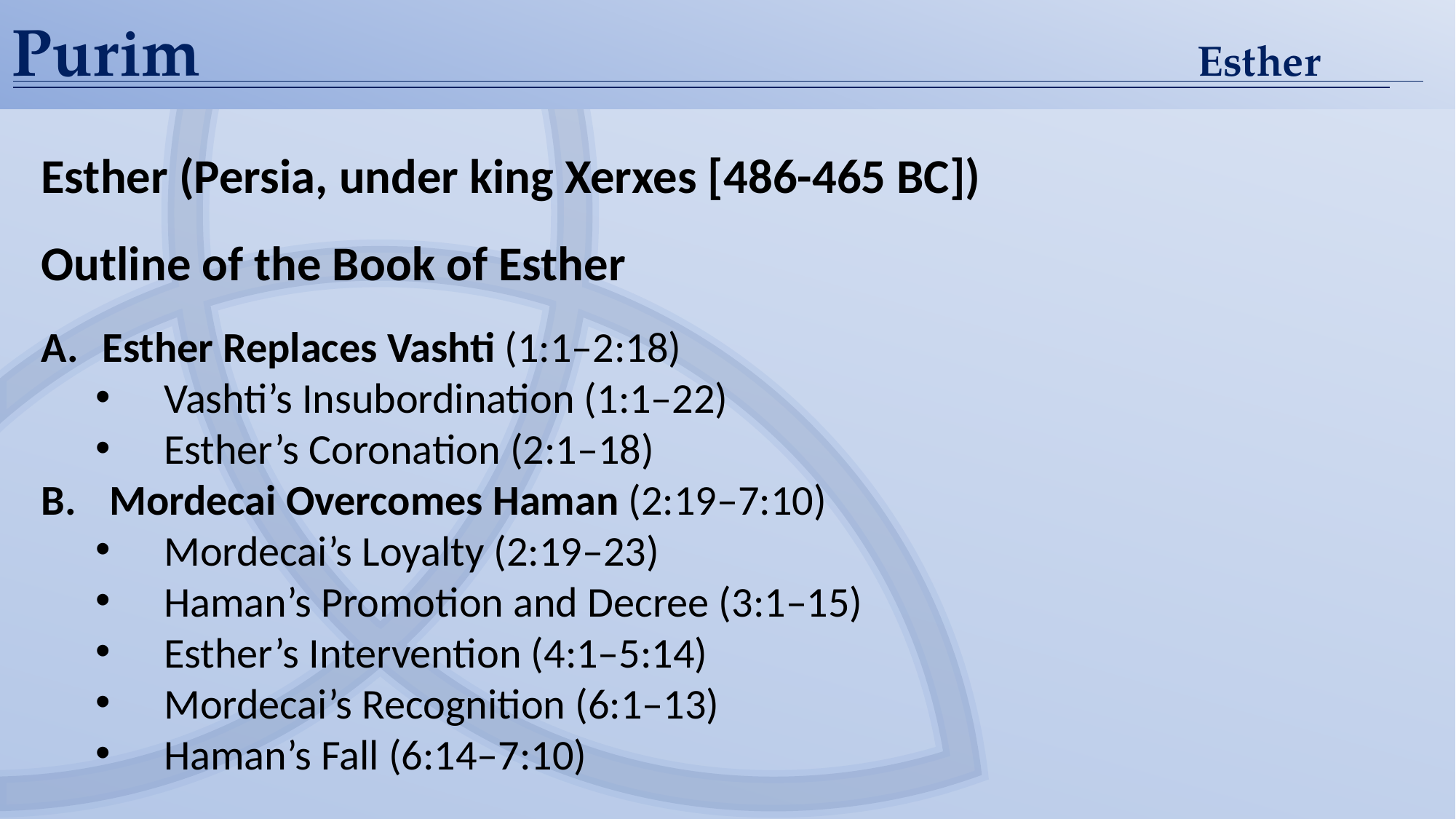

Purim	Esther
Esther (Persia, under king Xerxes [486-465 BC])
Outline of the Book of Esther

Esther Replaces Vashti (1:1–2:18)
Vashti’s Insubordination (1:1–22)
Esther’s Coronation (2:1–18)
Mordecai Overcomes Haman (2:19–7:10)
Mordecai’s Loyalty (2:19–23)
Haman’s Promotion and Decree (3:1–15)
Esther’s Intervention (4:1–5:14)
Mordecai’s Recognition (6:1–13)
Haman’s Fall (6:14–7:10)